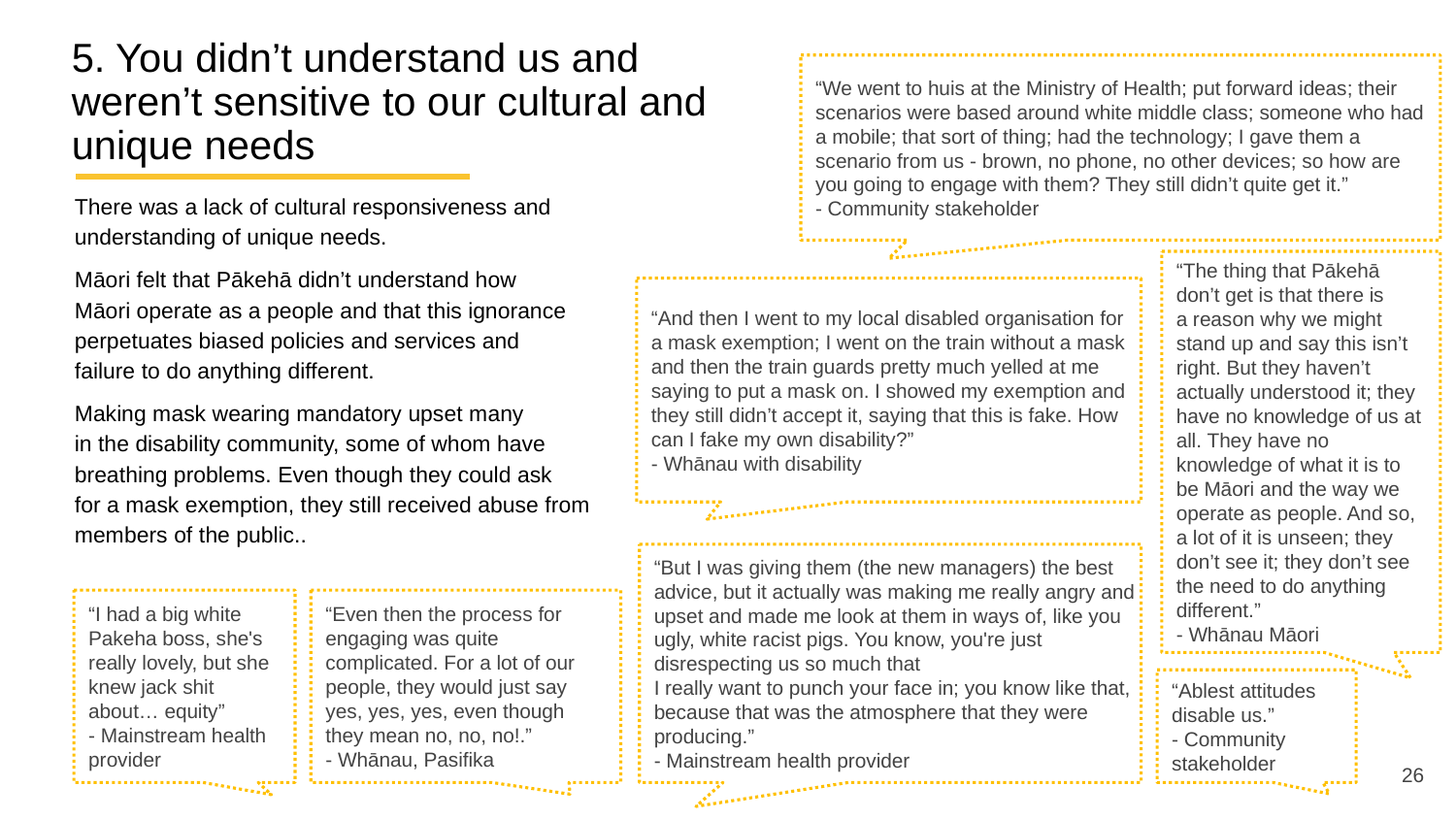

# 5. You didn’t understand us and weren’t sensitive to our cultural and unique needs
“We went to huis at the Ministry of Health; put forward ideas; their scenarios were based around white middle class; someone who had a mobile; that sort of thing; had the technology; I gave them a scenario from us - brown, no phone, no other devices; so how are you going to engage with them? They still didn’t quite get it.”
- Community stakeholder
“The thing that Pākehā don’t get is that there is
a reason why we might stand up and say this isn’t right. But they haven’t actually understood it; they have no knowledge of us at all. They have no knowledge of what it is to be Māori and the way we operate as people. And so, a lot of it is unseen; they don’t see it; they don’t see the need to do anything different.”
- Whānau Māori
“And then I went to my local disabled organisation for a mask exemption; I went on the train without a mask and then the train guards pretty much yelled at me saying to put a mask on. I showed my exemption and they still didn’t accept it, saying that this is fake. How can I fake my own disability?”
- Whānau with disability
“But I was giving them (the new managers) the best advice, but it actually was making me really angry and upset and made me look at them in ways of, like you ugly, white racist pigs. You know, you're just disrespecting us so much that
I really want to punch your face in; you know like that, because that was the atmosphere that they were producing.”
- Mainstream health provider
“I had a big white Pakeha boss, she's really lovely, but she knew jack shit about… equity”
- Mainstream health provider
“Even then the process for engaging was quite complicated. For a lot of our people, they would just say yes, yes, yes, even though they mean no, no, no!.”
- Whānau, Pasifika
“Ablest attitudes disable us.”
- Community stakeholder
There was a lack of cultural responsiveness and understanding of unique needs.
Māori felt that Pākehā didn’t understand how
Māori operate as a people and that this ignorance perpetuates biased policies and services and
failure to do anything different.
Making mask wearing mandatory upset many
in the disability community, some of whom have breathing problems. Even though they could ask
for a mask exemption, they still received abuse from members of the public..
26